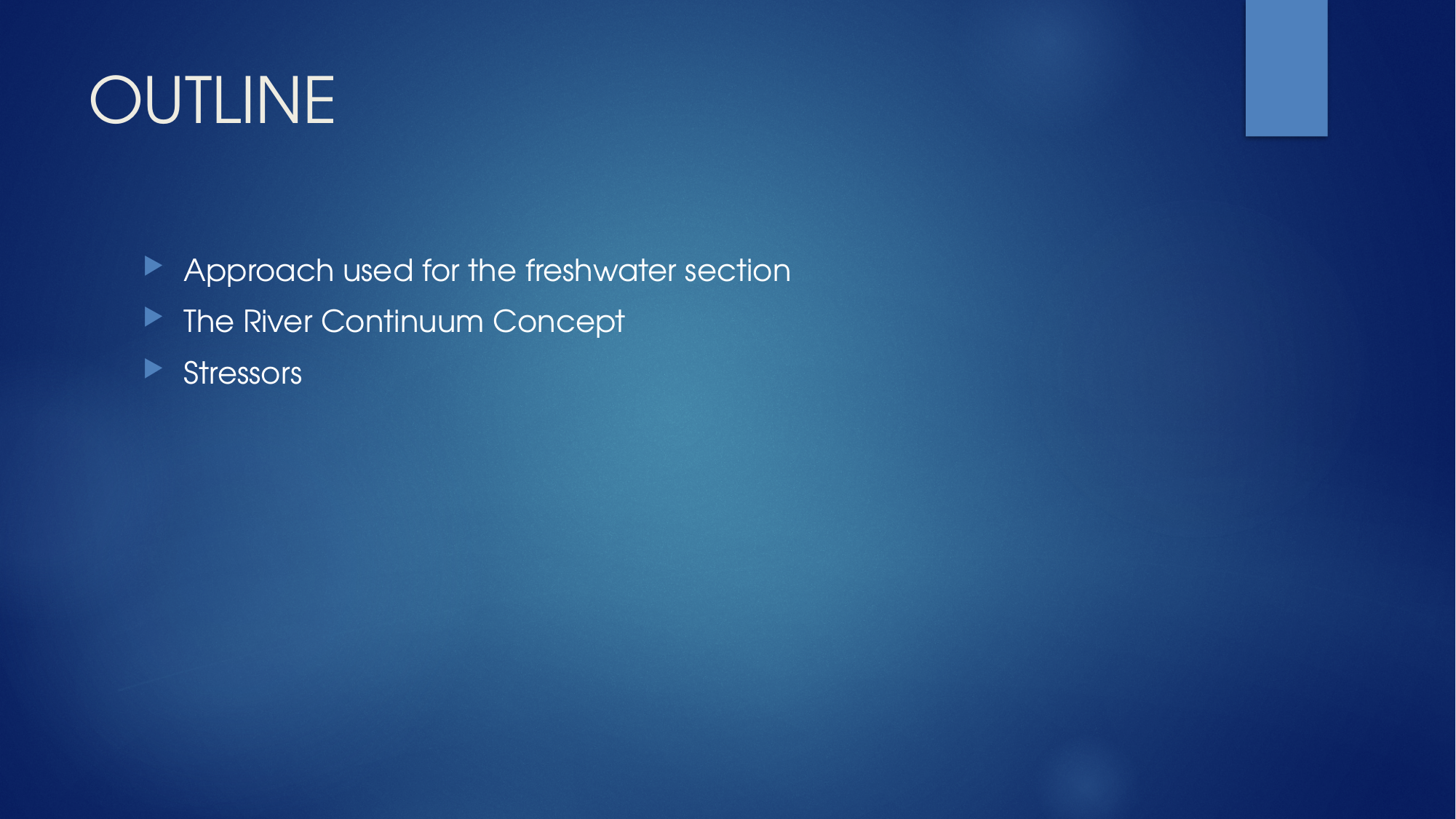

# OUTLINE
Approach used for the freshwater section
The River Continuum Concept
Stressors